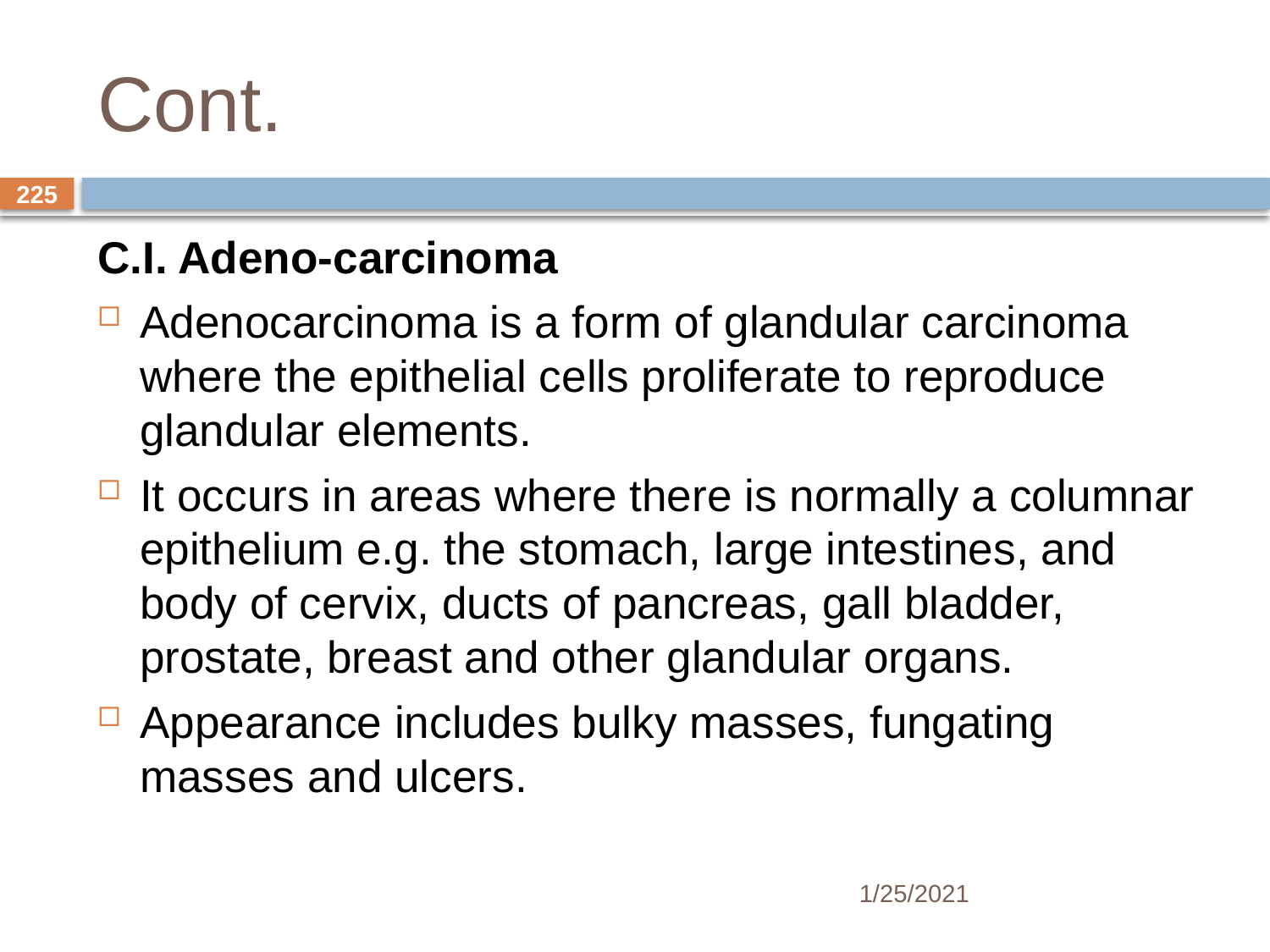

# Cont.
225
C.I. Adeno-carcinoma
Adenocarcinoma is a form of glandular carcinoma where the epithelial cells proliferate to reproduce glandular elements.
It occurs in areas where there is normally a columnar epithelium e.g. the stomach, large intestines, and body of cervix, ducts of pancreas, gall bladder, prostate, breast and other glandular organs.
Appearance includes bulky masses, fungating masses and ulcers.

1/25/2021